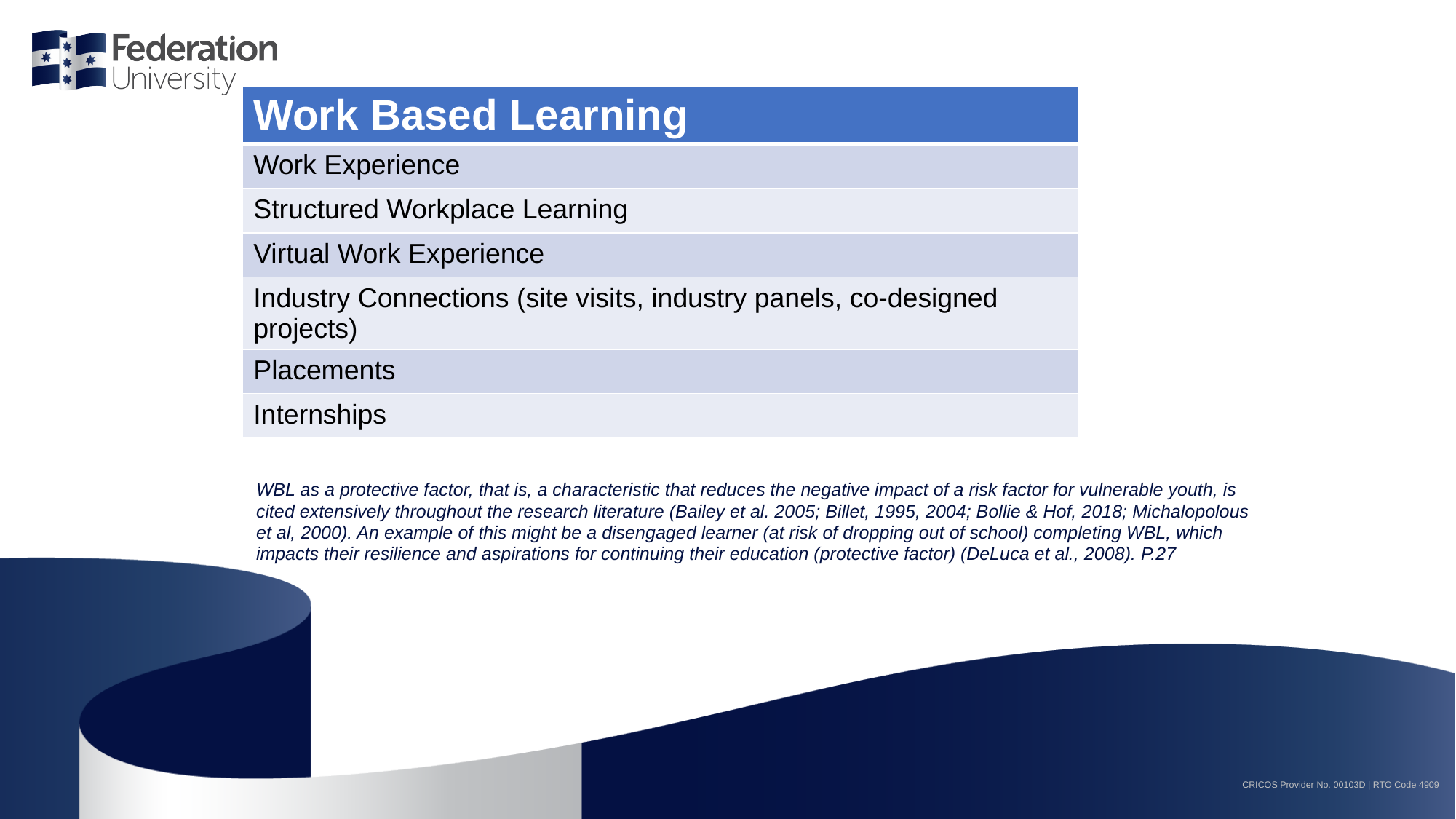

| Work Based Learning |
| --- |
| Work Experience |
| Structured Workplace Learning |
| Virtual Work Experience |
| Industry Connections (site visits, industry panels, co-designed projects) |
| Placements |
| Internships |
# WBL as a protective factor, that is, a characteristic that reduces the negative impact of a risk factor for vulnerable youth, is cited extensively throughout the research literature (Bailey et al. 2005; Billet, 1995, 2004; Bollie & Hof, 2018; Michalopolous et al, 2000). An example of this might be a disengaged learner (at risk of dropping out of school) completing WBL, which impacts their resilience and aspirations for continuing their education (protective factor) (DeLuca et al., 2008). P.27